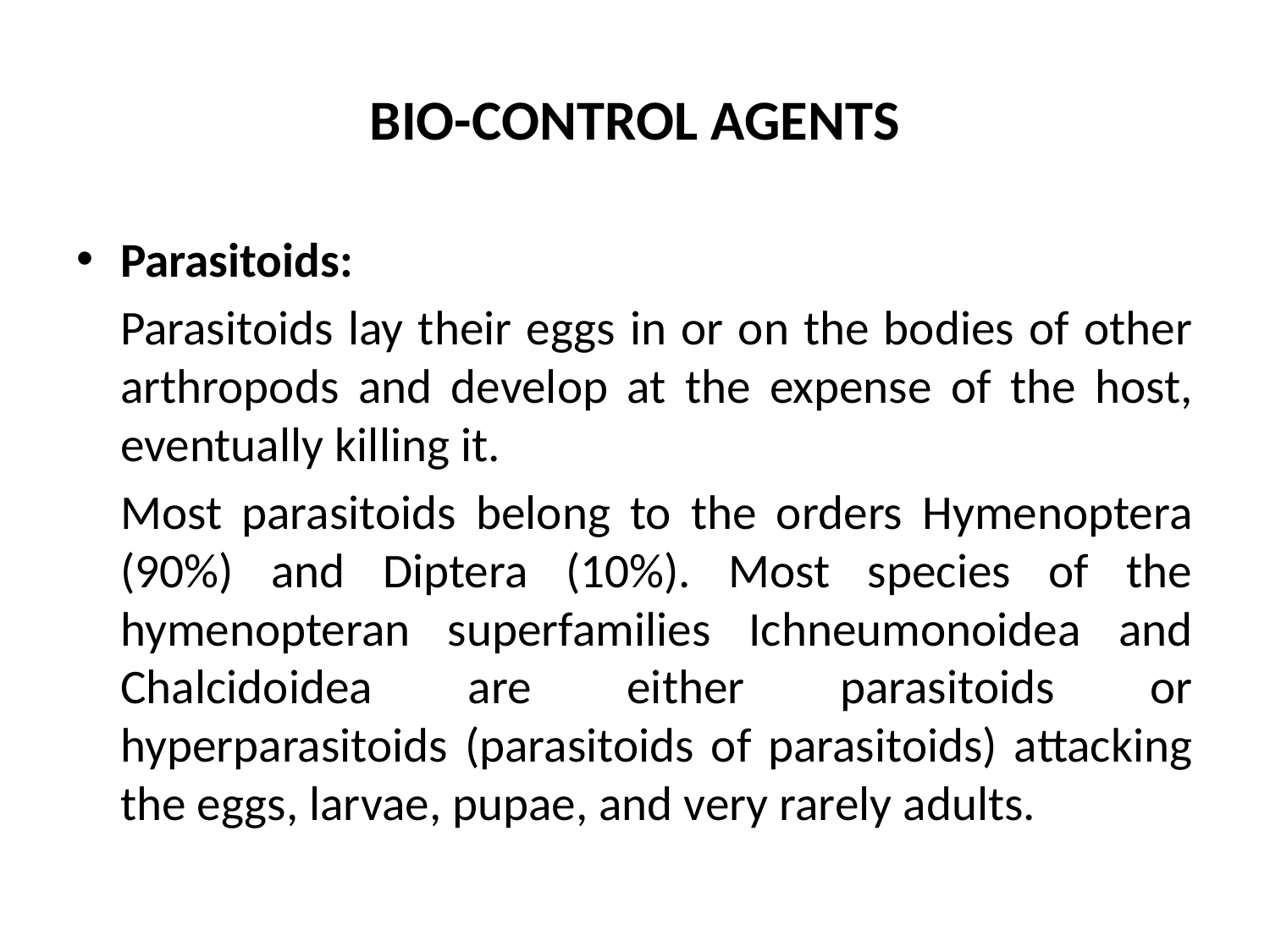

# BIO-CONTROL AGENTS
Parasitoids:
	Parasitoids lay their eggs in or on the bodies of other arthropods and develop at the expense of the host, eventually killing it.
	Most parasitoids belong to the orders Hymenoptera (90%) and Diptera (10%). Most species of the hymenopteran superfamilies Ichneumonoidea and Chalcidoidea are either parasitoids or hyperparasitoids (parasitoids of parasitoids) attacking the eggs, larvae, pupae, and very rarely adults.